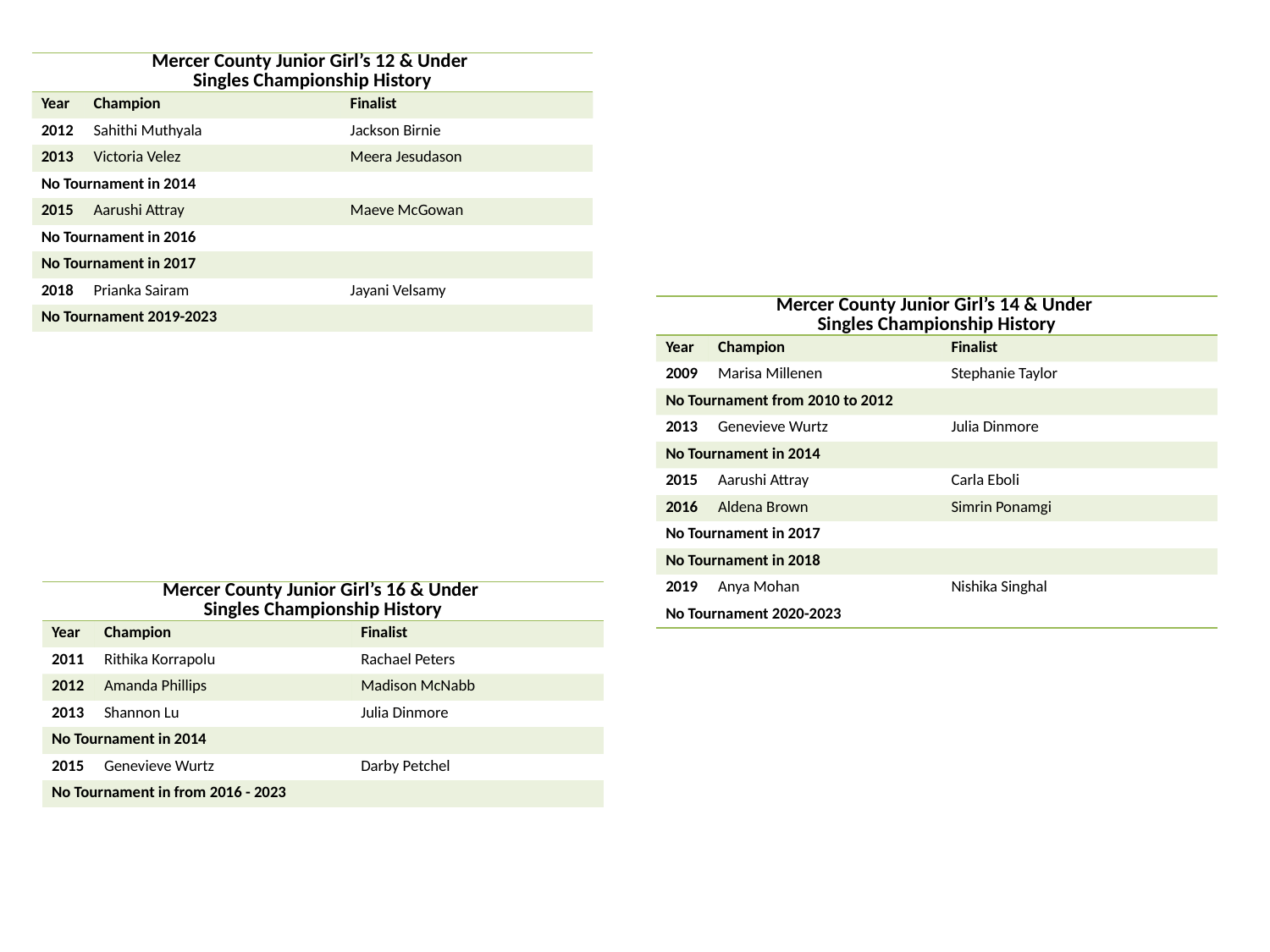

| Mercer County Junior Girl’s 12 & Under Singles Championship History |  |  |
| --- | --- | --- |
| Year | Champion | Finalist |
| 2012 | Sahithi Muthyala | Jackson Birnie |
| 2013 | Victoria Velez | Meera Jesudason |
| No Tournament in 2014 |  |  |
| 2015 | Aarushi Attray | Maeve McGowan |
| No Tournament in 2016 |  |  |
| No Tournament in 2017 |  |  |
| 2018 | Prianka Sairam | Jayani Velsamy |
| No Tournament 2019-2023 |  |  |
| Mercer County Junior Girl’s 14 & Under Singles Championship History |  |  |
| --- | --- | --- |
| Year | Champion | Finalist |
| 2009 | Marisa Millenen | Stephanie Taylor |
| No Tournament from 2010 to 2012 |  |  |
| 2013 | Genevieve Wurtz | Julia Dinmore |
| No Tournament in 2014 |  |  |
| 2015 | Aarushi Attray | Carla Eboli |
| 2016 | Aldena Brown | Simrin Ponamgi |
| No Tournament in 2017 |  |  |
| No Tournament in 2018 |  |  |
| 2019 | Anya Mohan | Nishika Singhal |
| No Tournament 2020-2023 |  |  |
| Mercer County Junior Girl’s 16 & Under Singles Championship History |  |  |
| --- | --- | --- |
| Year | Champion | Finalist |
| 2011 | Rithika Korrapolu | Rachael Peters |
| 2012 | Amanda Phillips | Madison McNabb |
| 2013 | Shannon Lu | Julia Dinmore |
| No Tournament in 2014 |  |  |
| 2015 | Genevieve Wurtz | Darby Petchel |
| No Tournament in from 2016 - 2023 |  |  |